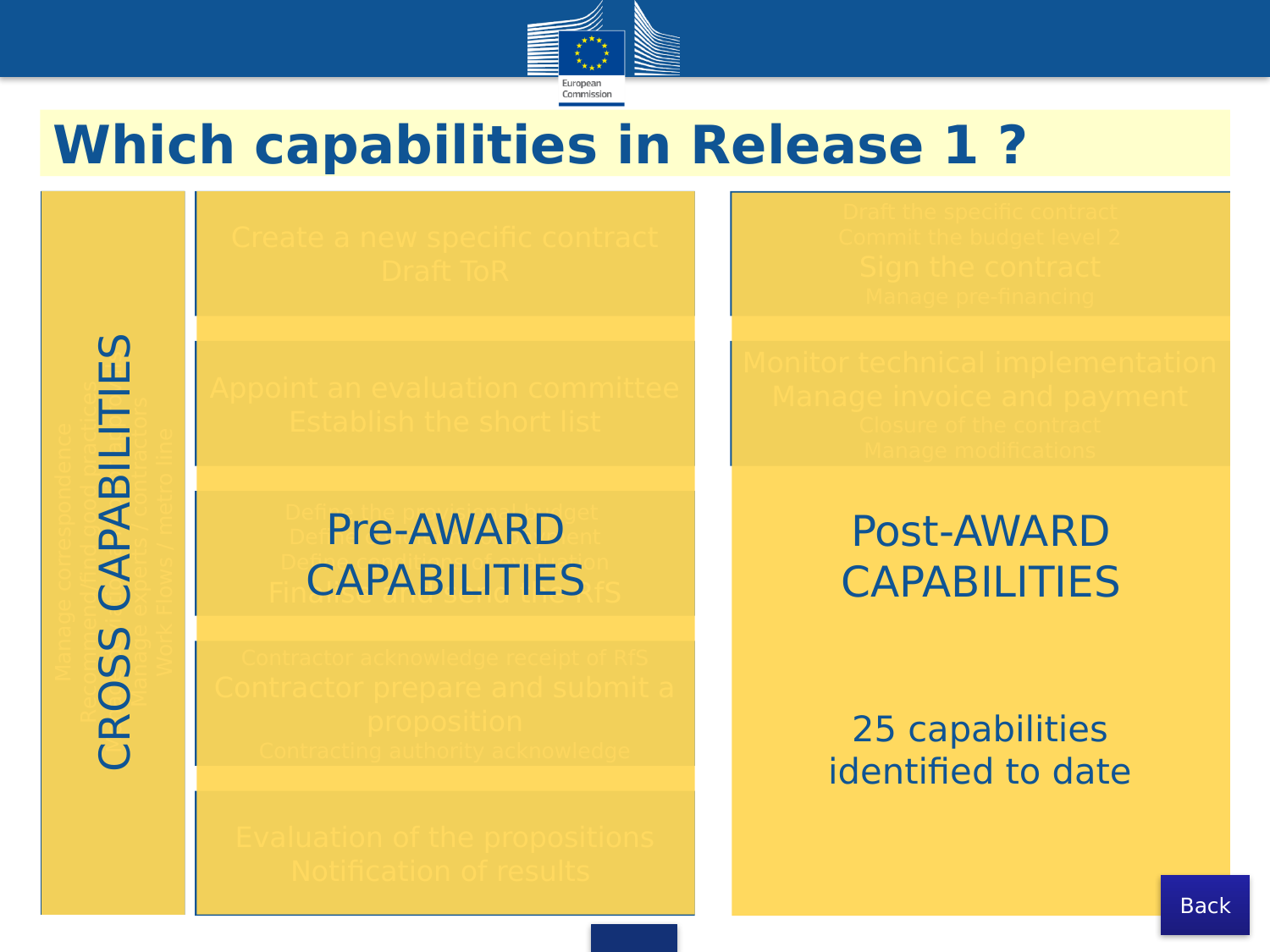

# Which capabilities in Release 1 ?
Create a new specific contract
Draft ToR
Draft the specific contract
Commit the budget level 2
Sign the contract
Manage pre-financing
Pre-AWARD CAPABILITIES
Post-AWARD CAPABILITIES
Appoint an evaluation committee
Establish the short list
Monitor technical implementation
Manage invoice and payment
Closure of the contract
Manage modifications
Manage correspondence
Recommend/find good practices
Manage deviation and prior approvals
Manage experts / contractors
Work Flows / metro line
CROSS CAPABILITIES
Define the provisional budget
Define conditions of payment
Define conditions of evaluation
Finalise and send the RfS
Contractor acknowledge receipt of RfS
Contractor prepare and submit a proposition
Contracting authority acknowledge
25 capabilities identified to date
Evaluation of the propositions
Notification of results
Back